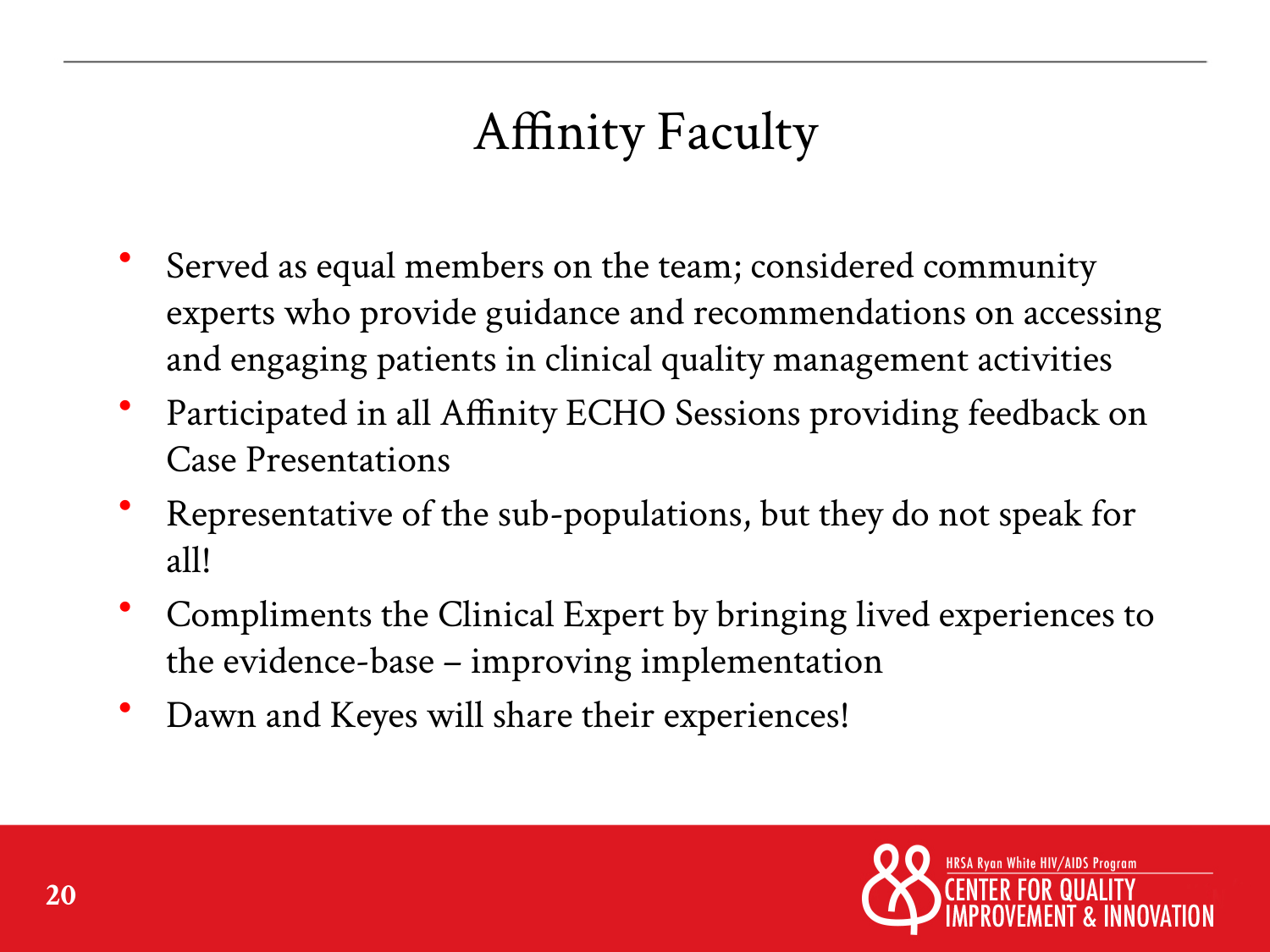

# Affinity Faculty
Served as equal members on the team; considered community experts who provide guidance and recommendations on accessing and engaging patients in clinical quality management activities
Participated in all Affinity ECHO Sessions providing feedback on Case Presentations
Representative of the sub-populations, but they do not speak for all!
Compliments the Clinical Expert by bringing lived experiences to the evidence-base – improving implementation
Dawn and Keyes will share their experiences!